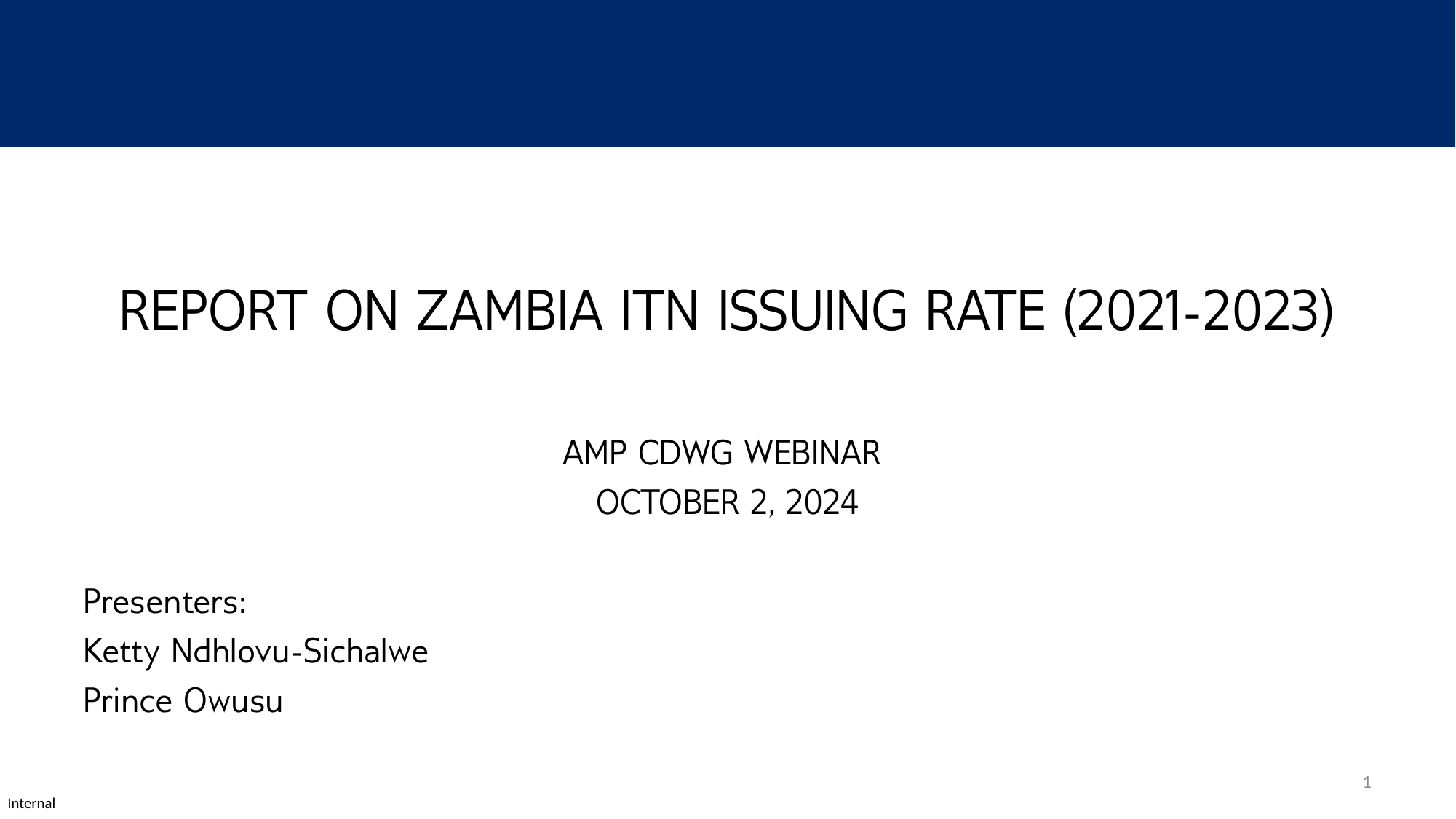

REPORT ON ZAMBIA ITN ISSUING RATE (2021-2023)

AMP CDWG WEBINAR
OCTOBER 2, 2024

Presenters:
Ketty Ndhlovu-Sichalwe
Prince Owusu

1